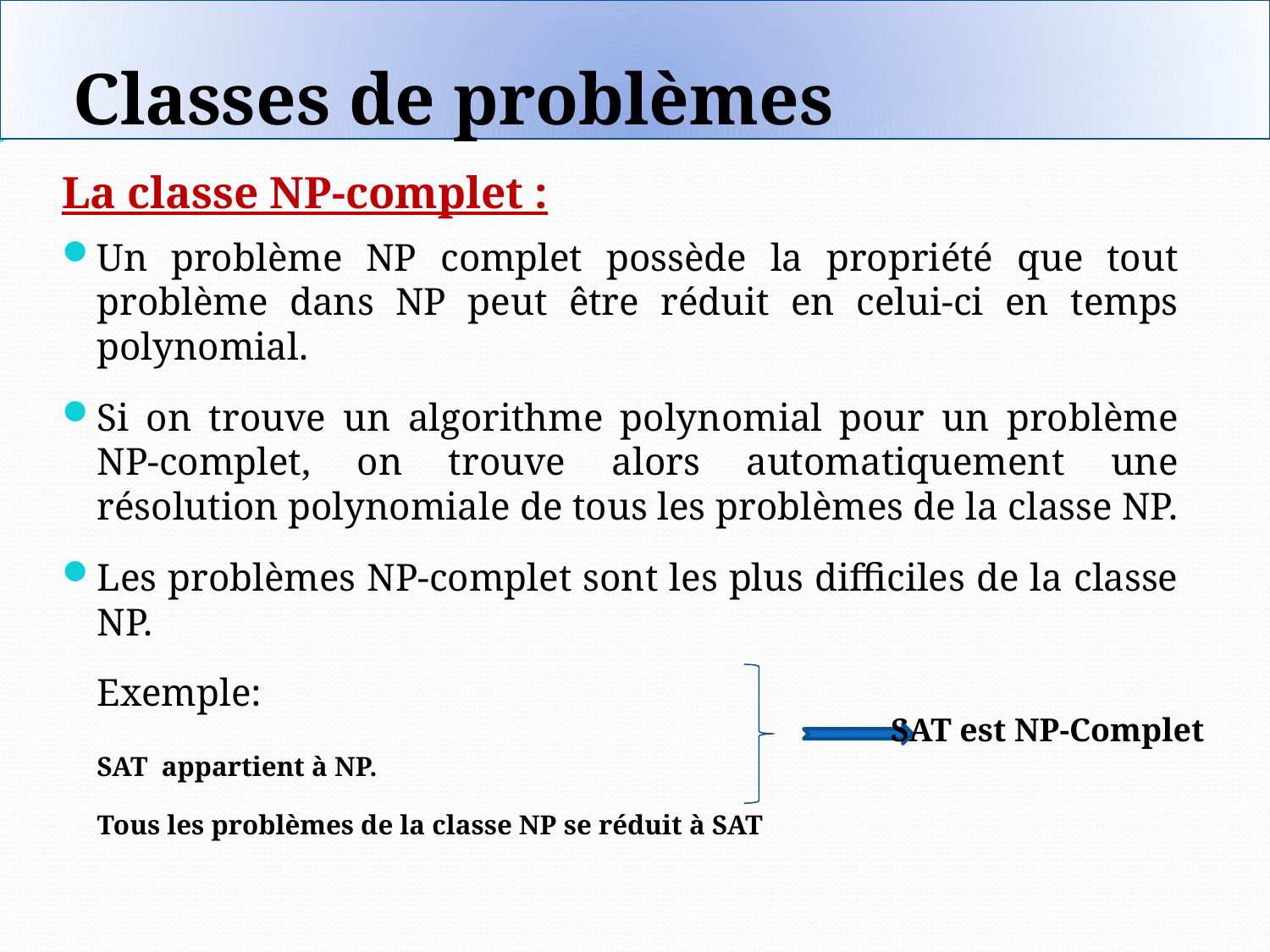

Classes de problèmes
La classe NP-complet :
Un problème NP complet possède la propriété que tout problème dans NP peut être réduit en celui-ci en temps polynomial.
Si on trouve un algorithme polynomial pour un problème NP-complet, on trouve alors automatiquement une résolution polynomiale de tous les problèmes de la classe NP.
Les problèmes NP-complet sont les plus difficiles de la classe NP.
	Exemple:
	SAT  appartient à NP.
	Tous les problèmes de la classe NP se réduit à SAT

SAT est NP-Complet